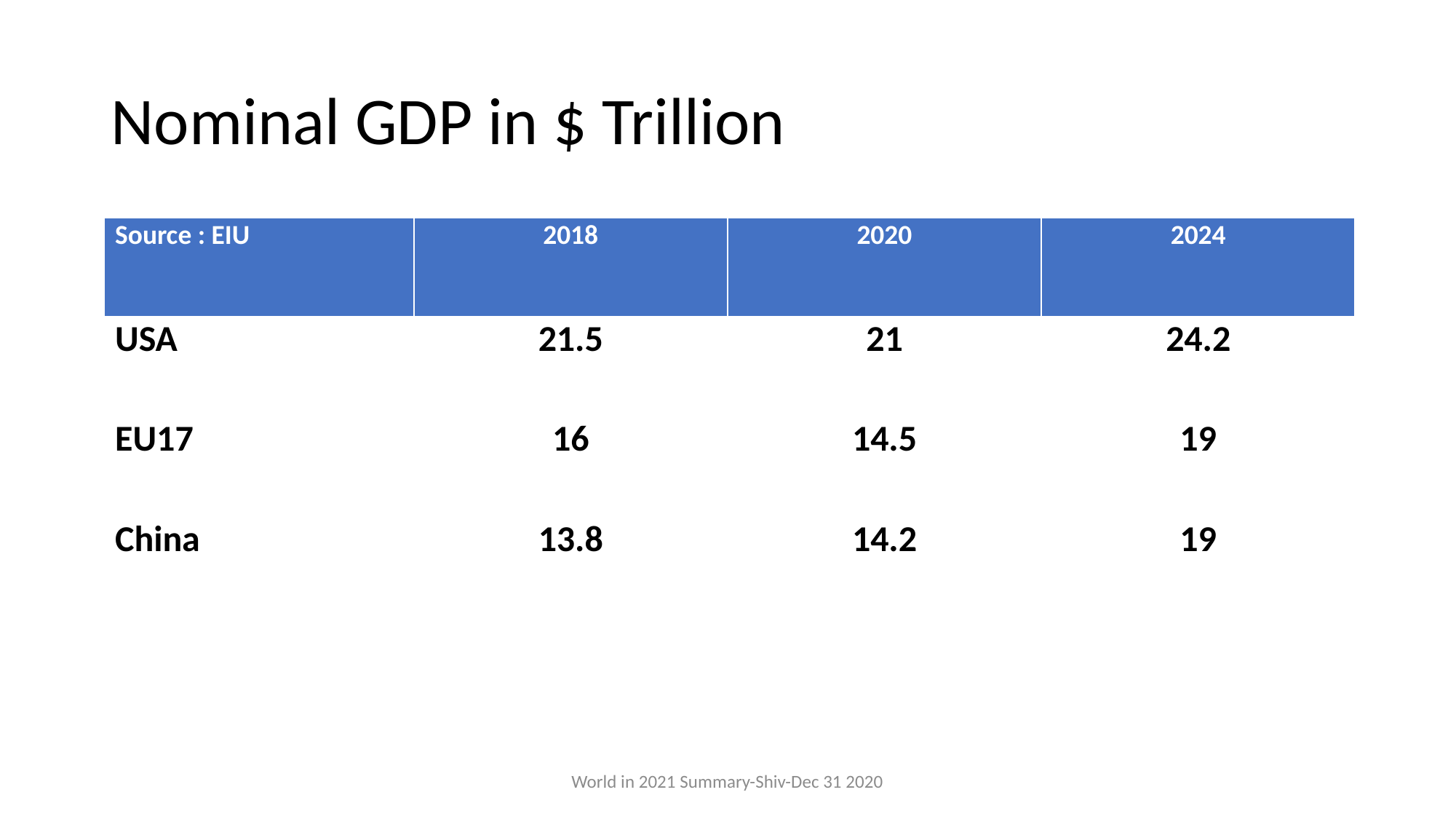

# Nominal GDP in $ Trillion
| Source : EIU | 2018 | 2020 | 2024 |
| --- | --- | --- | --- |
| USA | 21.5 | 21 | 24.2 |
| EU17 | 16 | 14.5 | 19 |
| China | 13.8 | 14.2 | 19 |
World in 2021 Summary-Shiv-Dec 31 2020